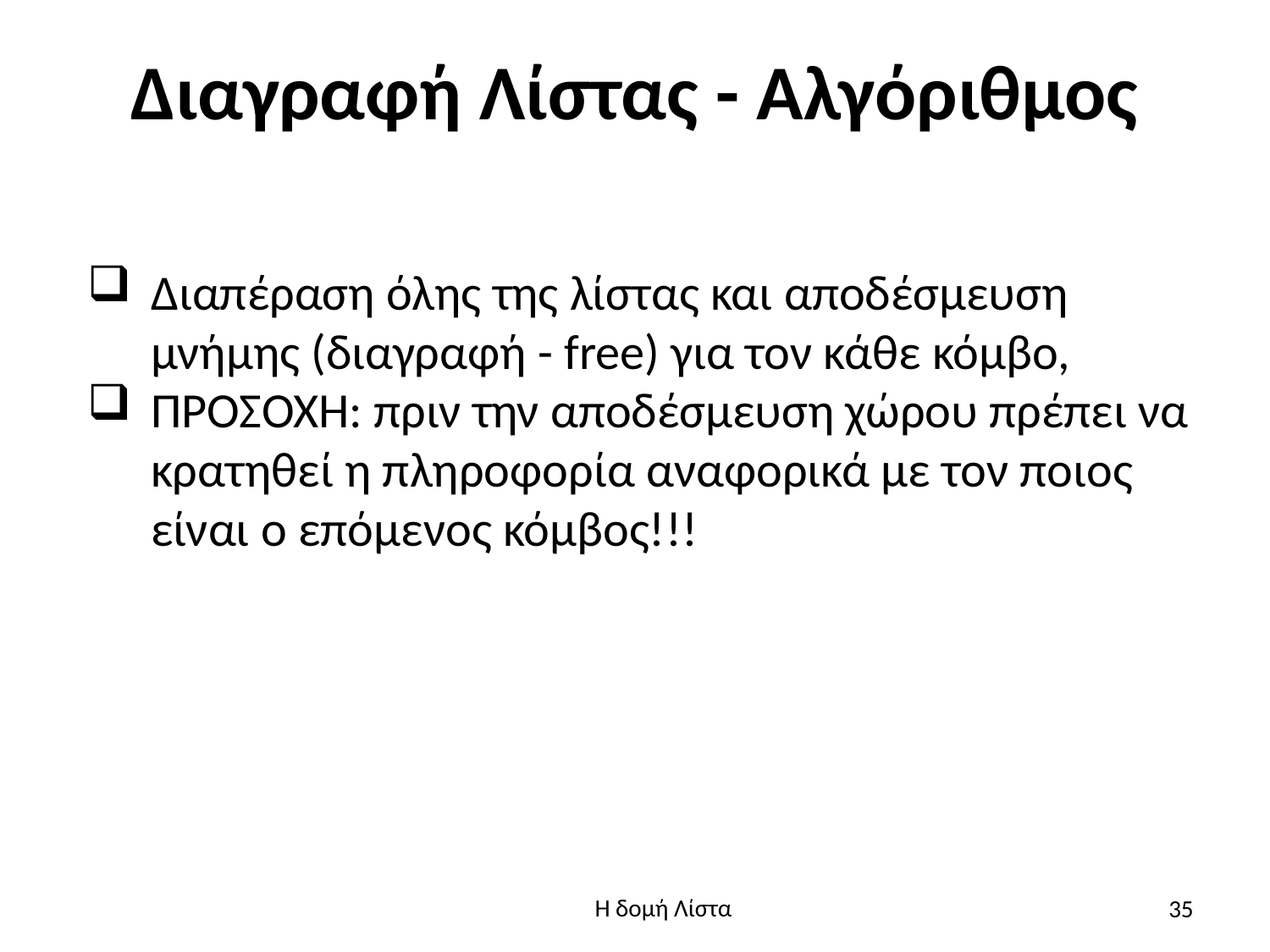

# Διαγραφή Λίστας - Αλγόριθμος
Διαπέραση όλης της λίστας και αποδέσμευση μνήμης (διαγραφή - free) για τον κάθε κόμβο,
ΠΡΟΣΟΧΗ: πριν την αποδέσμευση χώρου πρέπει να κρατηθεί η πληροφορία αναφορικά με τον ποιος είναι ο επόμενος κόμβος!!!
35
Η δομή Λίστα